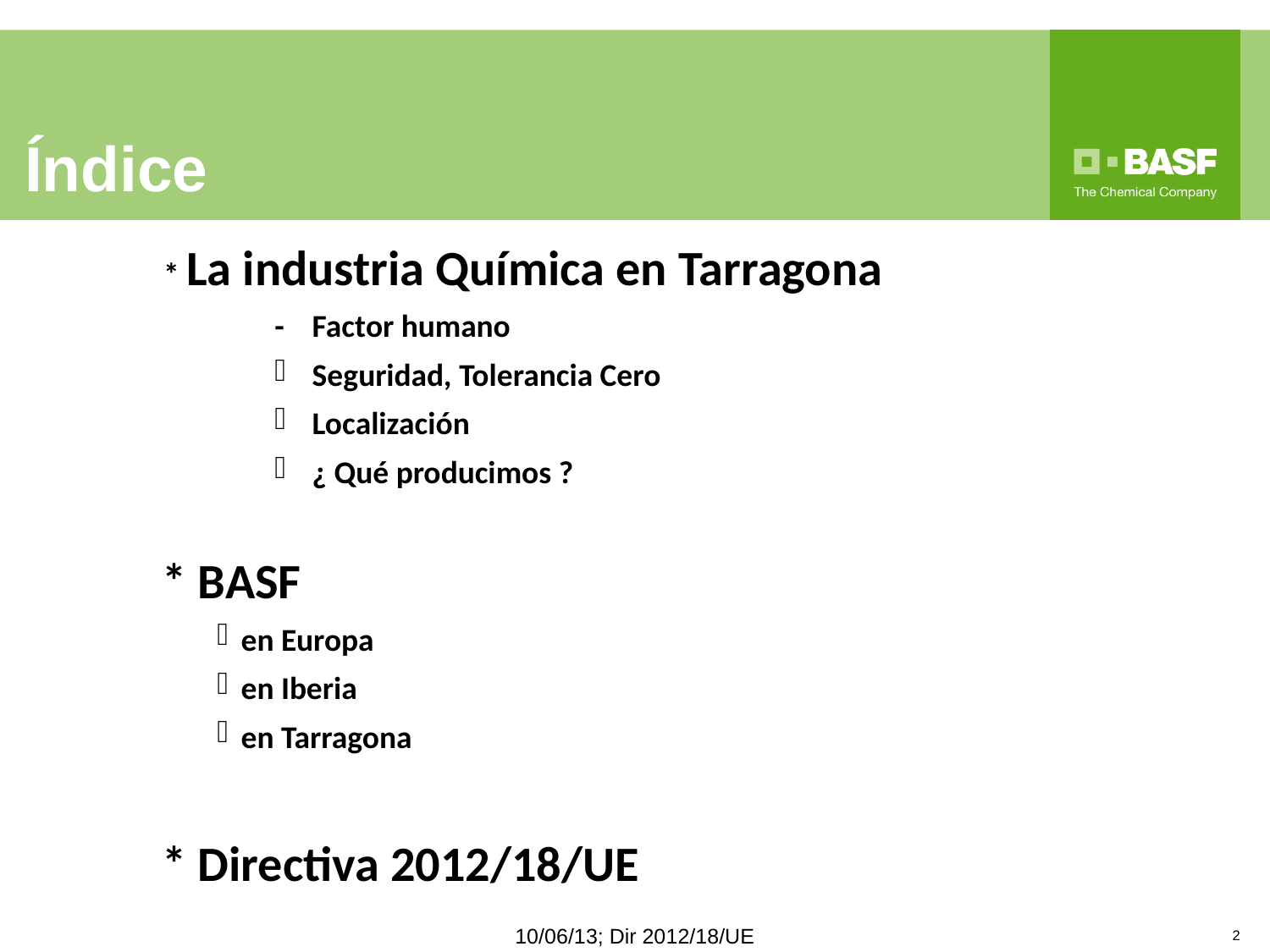

Índice
* La industria Química en Tarragona
-	Factor humano
Seguridad, Tolerancia Cero
Localización
¿ Qué producimos ?

* BASF
en Europa
en Iberia
en Tarragona

* Directiva 2012/18/UE

2
10/06/13; Dir 2012/18/UE